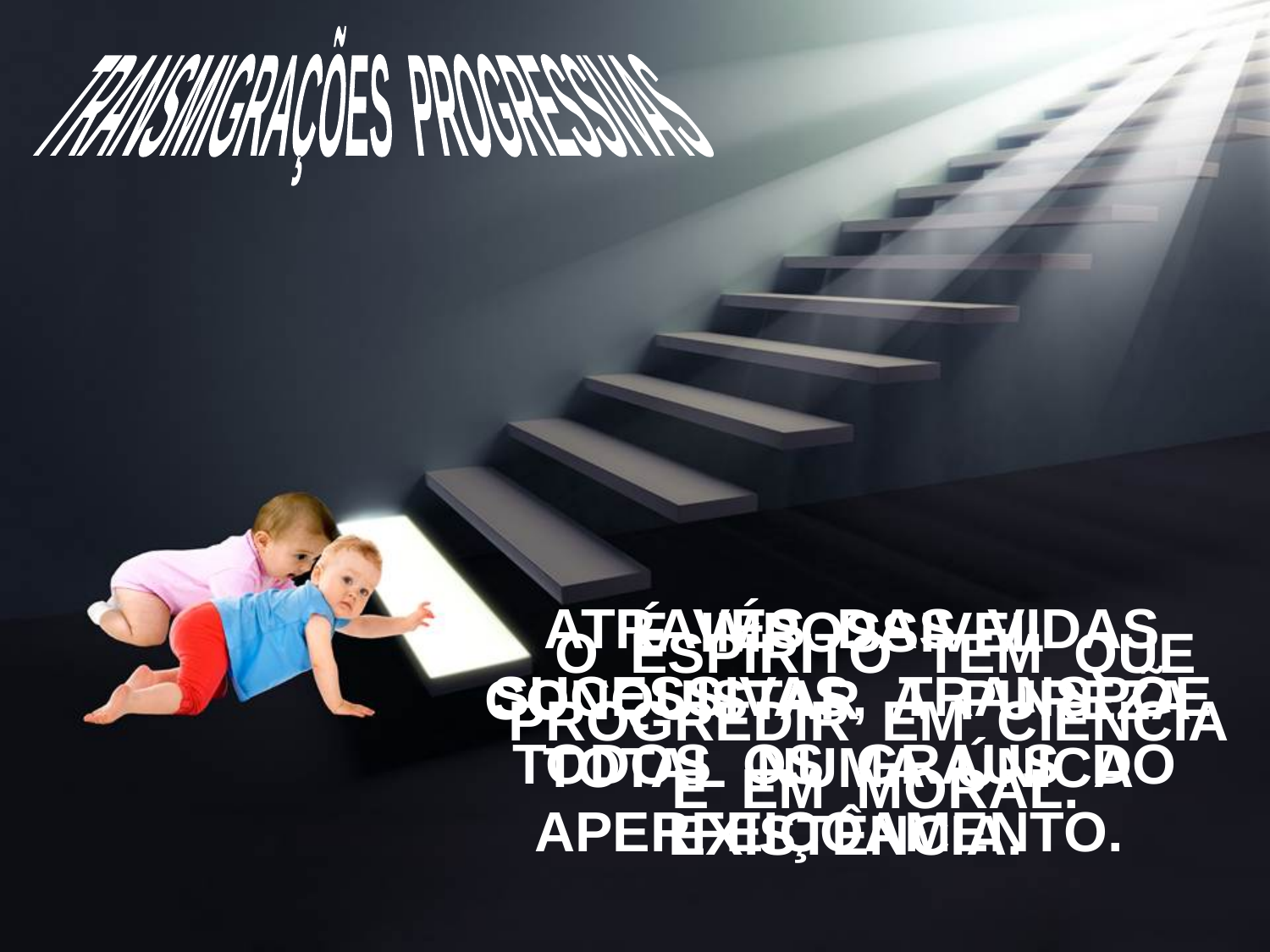

TRANSMIGRAÇÕES  PROGRESSIVAS
 ATRAVÉS  DAS  VIDAS  SUCESSIVAS,  TRANSPÕE
TODOS  OS  GRAUS  DO  APERFEIÇOAMENTO.
É  IMPOSSIVEL
CONQUISTAR  A  PUREZA  TOTAL  NUMA  ÚNICA  EXISTÊNCIA.
 O  ESPÍRITO  TEM  QUE  PROGREDIR  EM  CIÊNCIA
E  EM  MORAL.